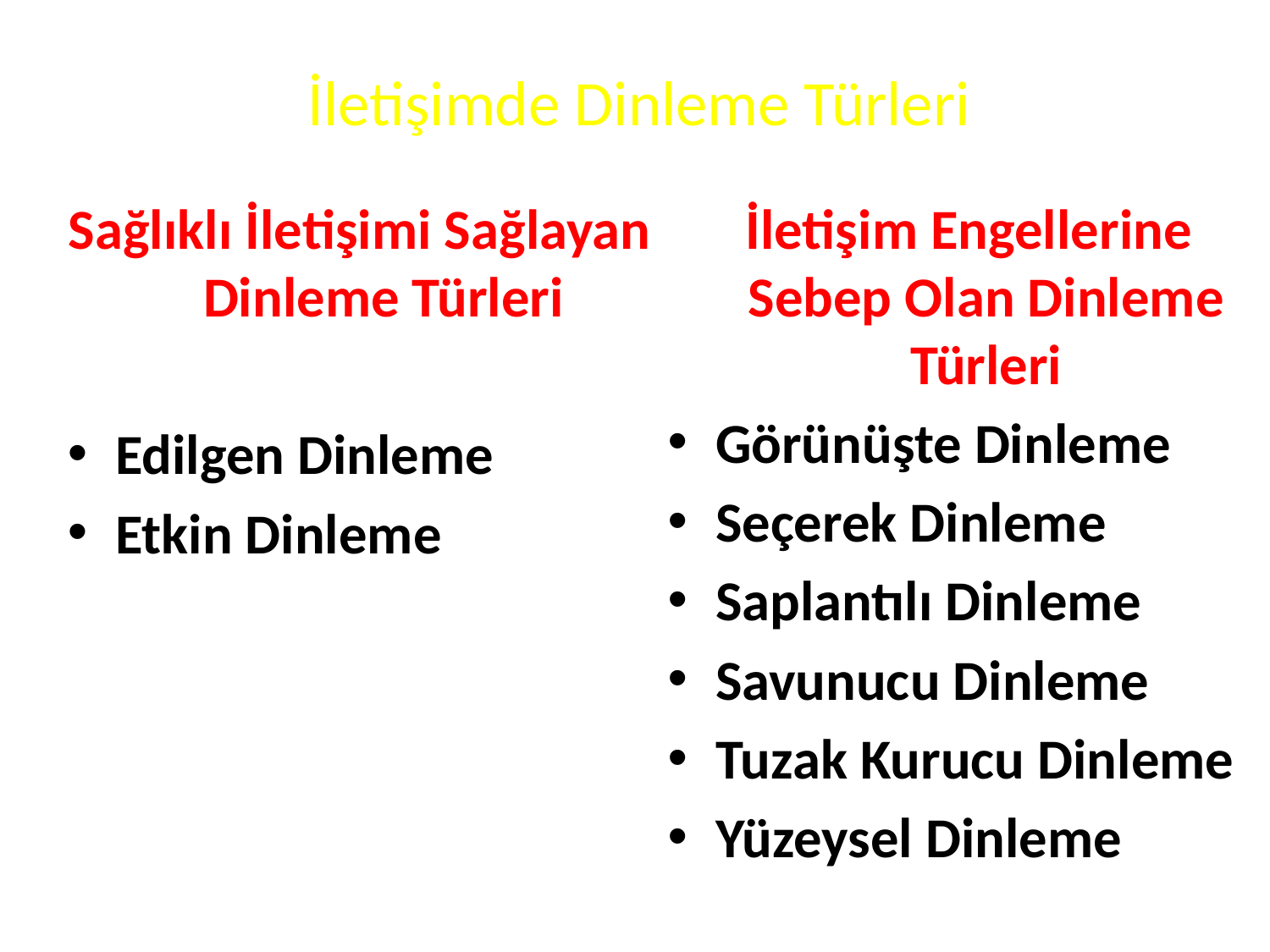

# İletişimde Dinleme Türleri
Sağlıklı İletişimi Sağlayan Dinleme Türleri

Edilgen Dinleme
Etkin Dinleme
 İletişim Engellerine Sebep Olan Dinleme Türleri
Görünüşte Dinleme
Seçerek Dinleme
Saplantılı Dinleme
Savunucu Dinleme
Tuzak Kurucu Dinleme
Yüzeysel Dinleme